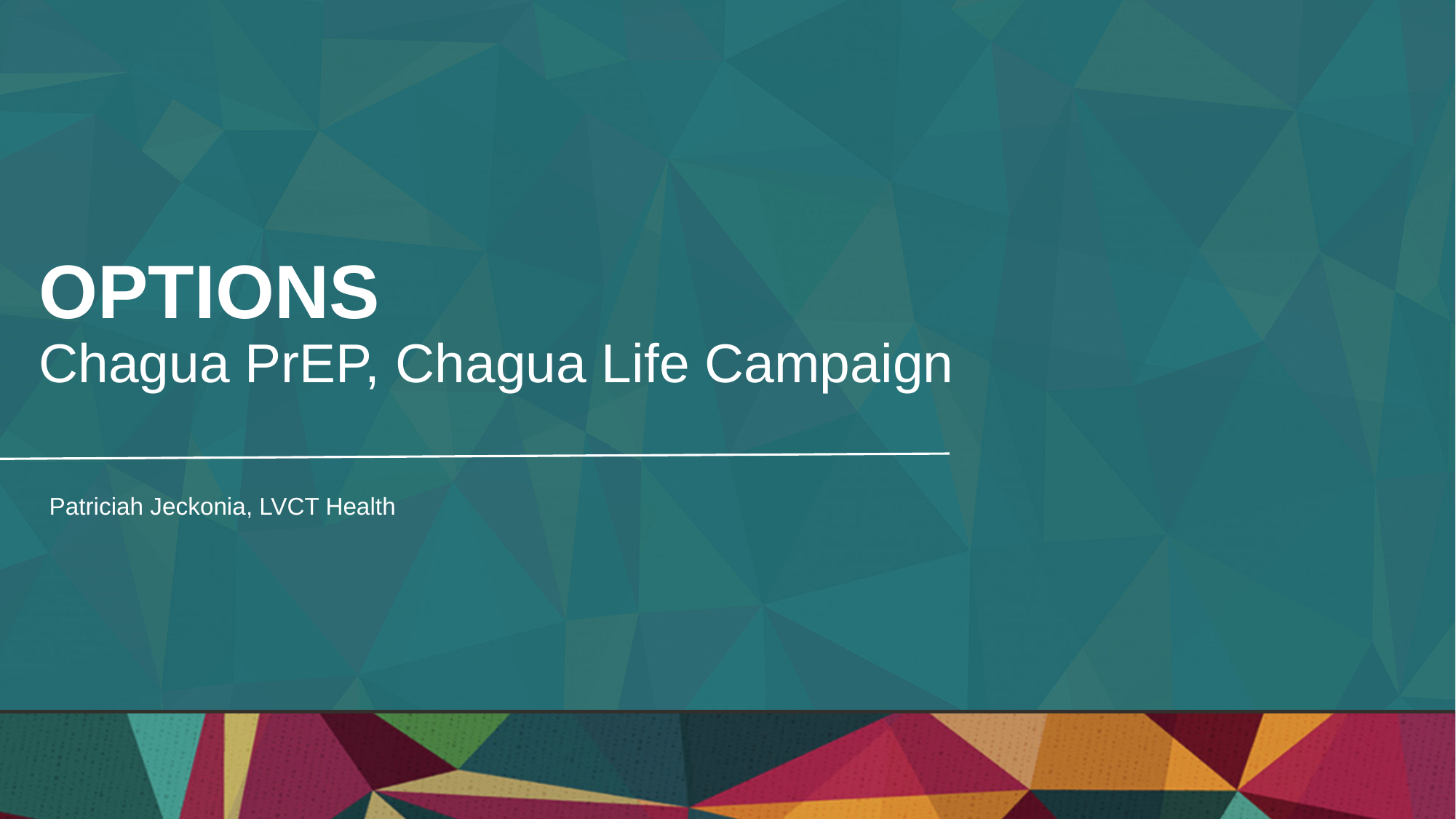

OPTIONS
Chagua PrEP, Chagua Life Campaign
Patriciah Jeckonia, LVCT Health